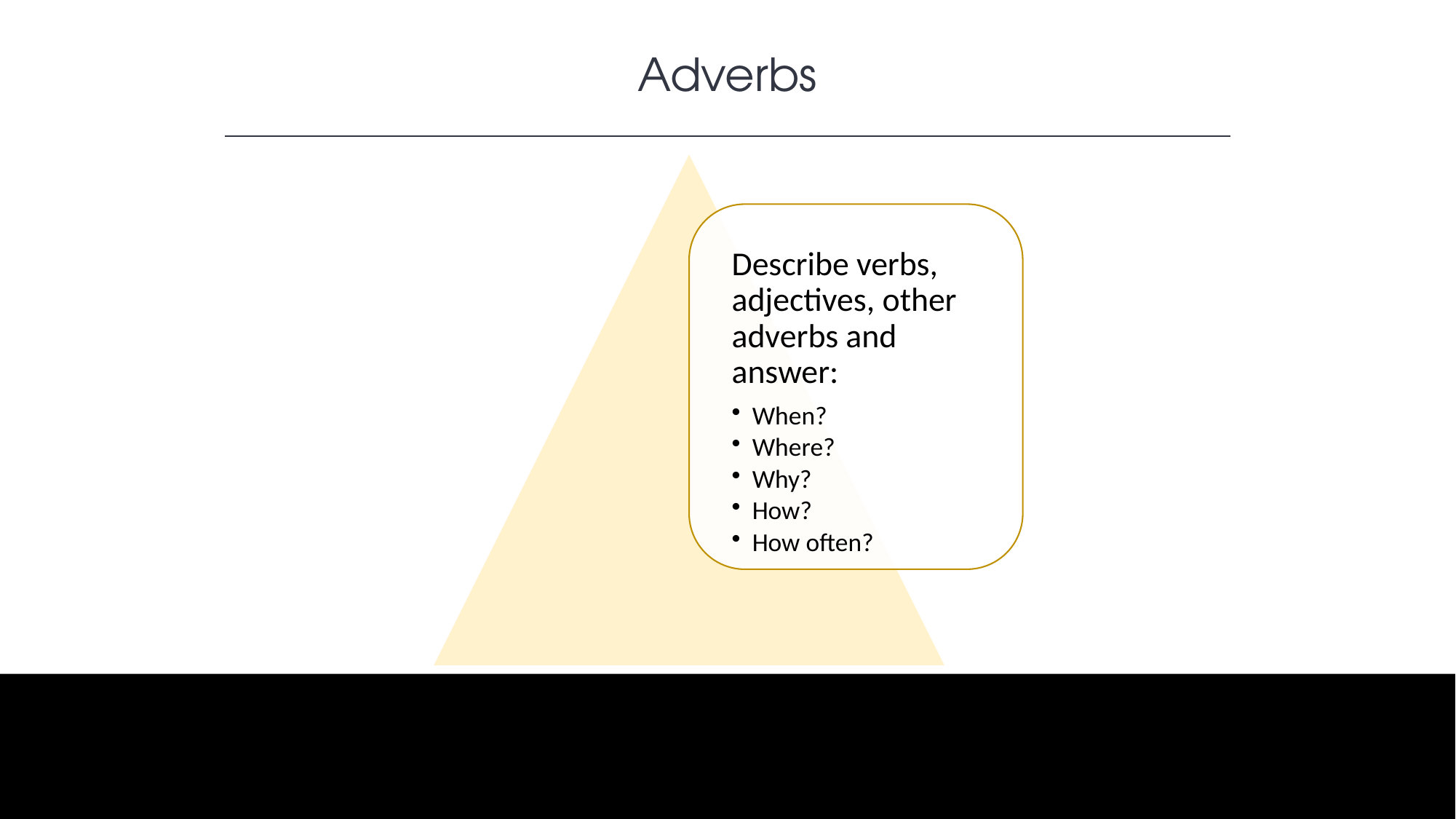

Adverbs
HAWKES LEARNING
Describe verbs, adjectives, other adverbs and answer:
When?
Where?
Why?
How?
How often?